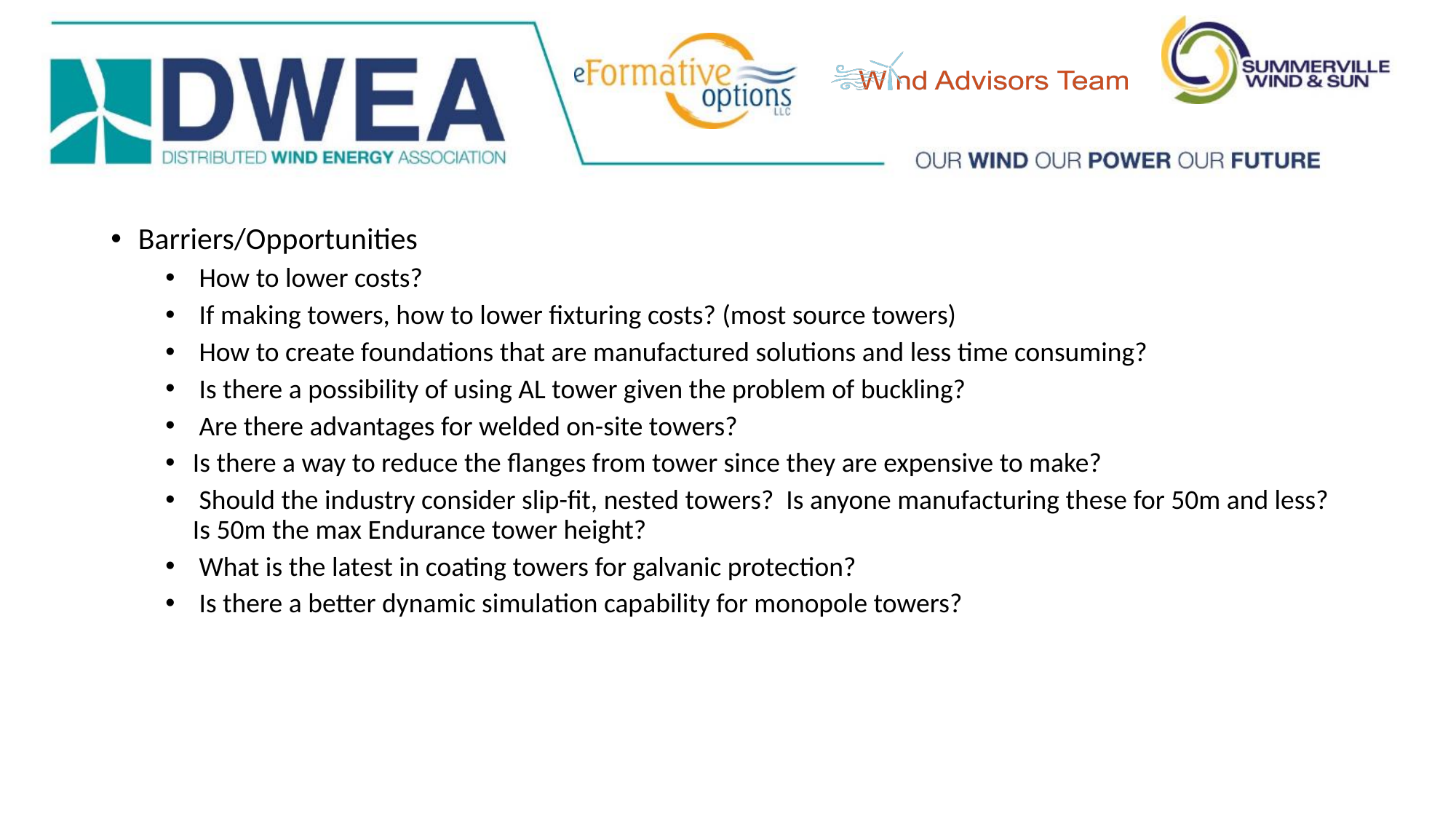

Barriers/Opportunities
 How to lower costs?
 If making towers, how to lower fixturing costs? (most source towers)
 How to create foundations that are manufactured solutions and less time consuming?
 Is there a possibility of using AL tower given the problem of buckling?
 Are there advantages for welded on-site towers?
Is there a way to reduce the flanges from tower since they are expensive to make?
 Should the industry consider slip-fit, nested towers?  Is anyone manufacturing these for 50m and less?  Is 50m the max Endurance tower height?
 What is the latest in coating towers for galvanic protection?
 Is there a better dynamic simulation capability for monopole towers?